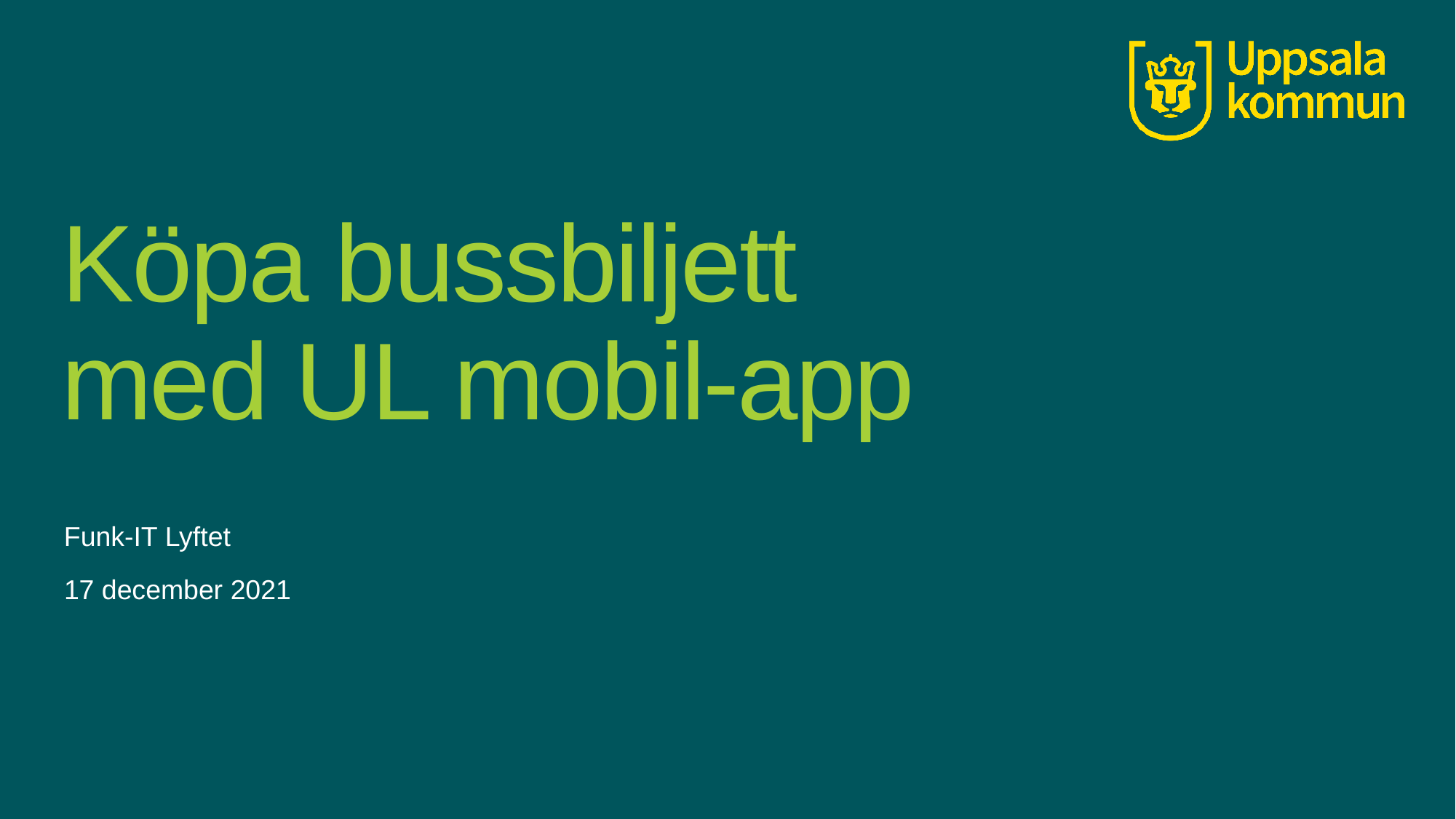

# Köpa bussbiljett med UL mobil-app
Funk-IT Lyftet
17 december 2021